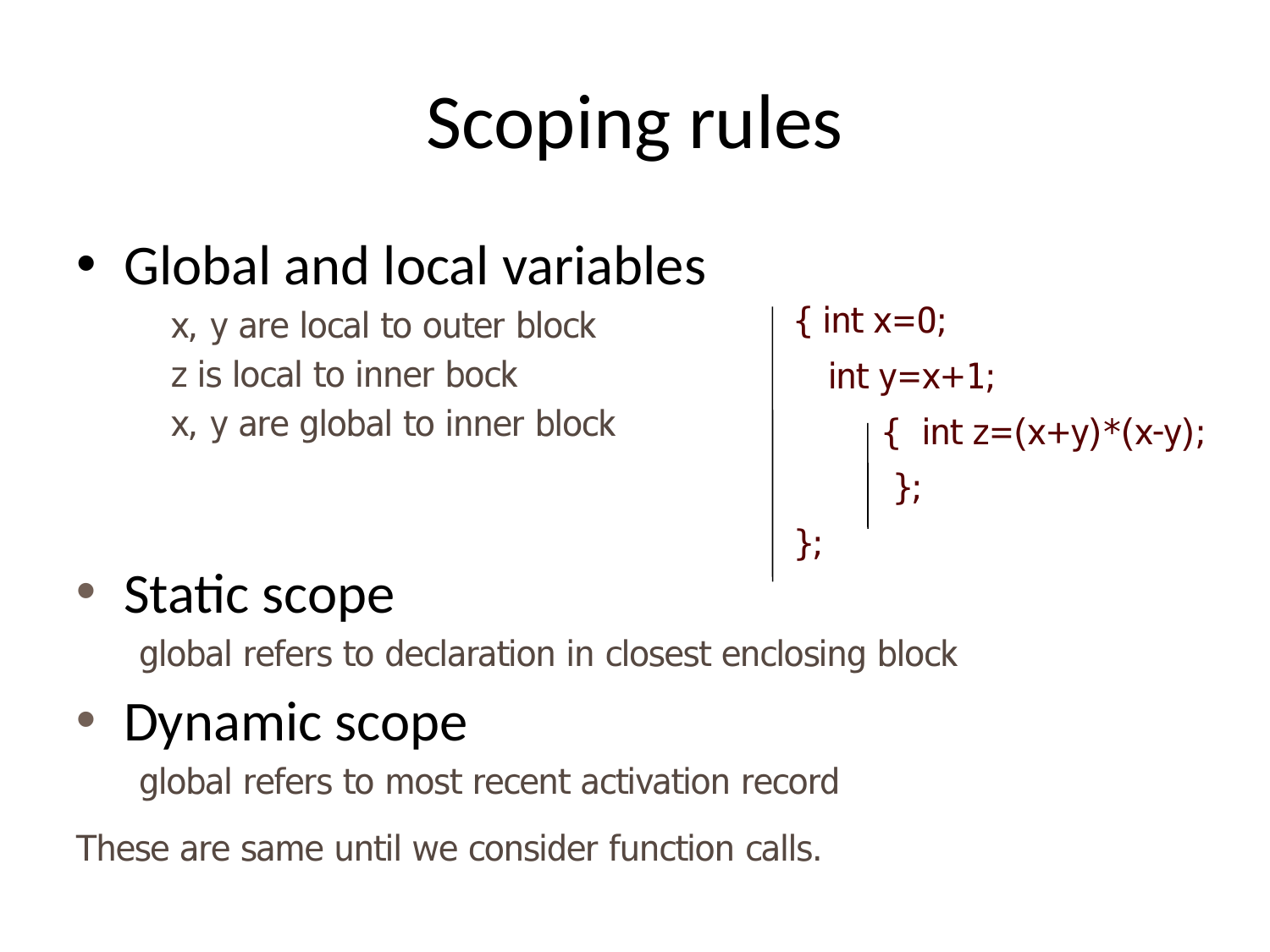

# Scoping rules
Global and local variables

x, y are local to outer block
z is local to inner bock
x, y are global to inner block
{ int x=0;
   int y=x+1;
        {  int z=(x+y)*(x-y);
         };
};

Static scope
global refers to declaration in closest enclosing block
Dynamic scope
global refers to most recent activation record
These are same until we consider function calls.